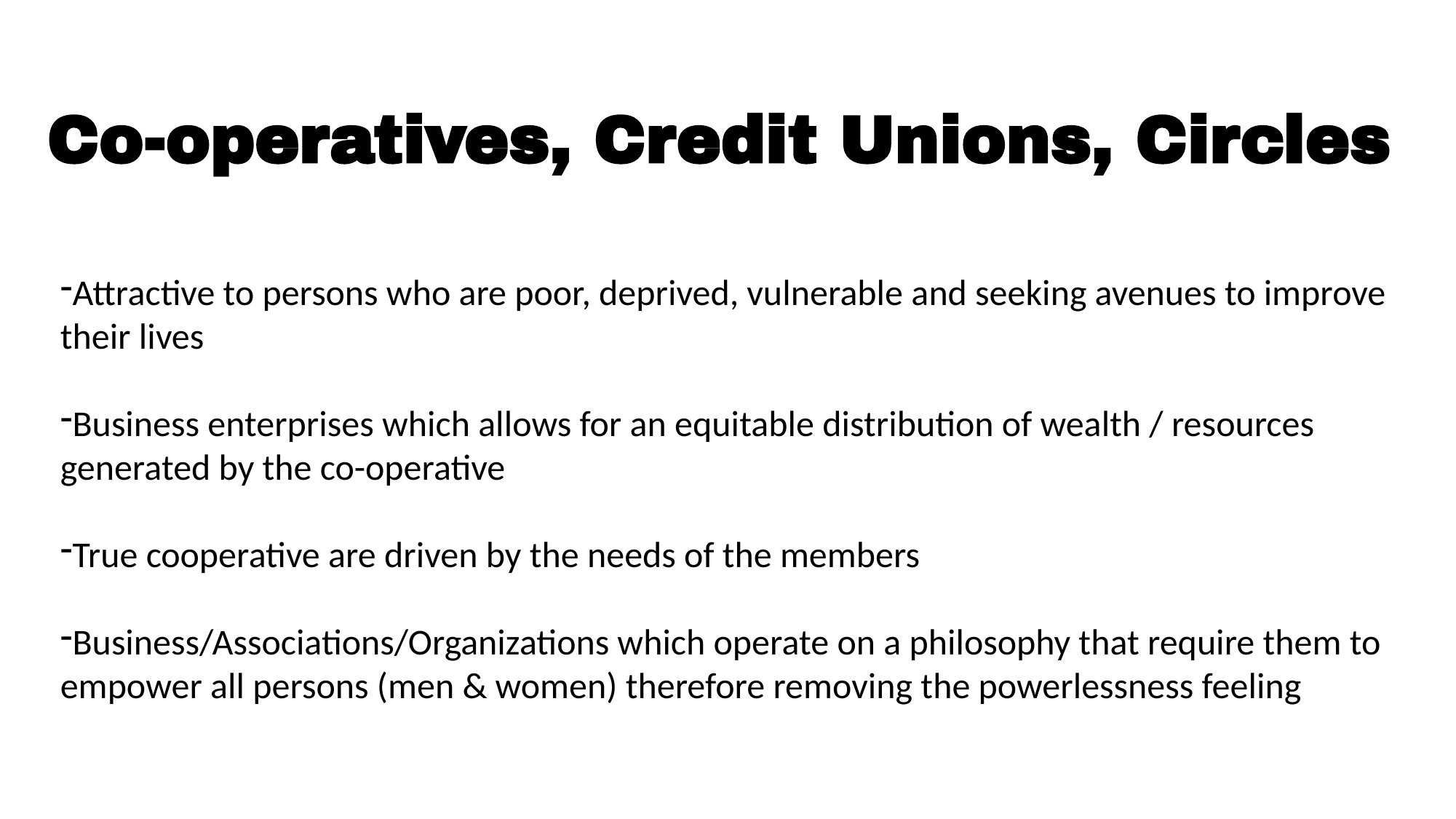

# Co-operatives, Credit Unions, Circles

Attractive to persons who are poor, deprived, vulnerable and seeking avenues to improve their lives

Business enterprises which allows for an equitable distribution of wealth / resources generated by the co-operative

True cooperative are driven by the needs of the members

Business/Associations/Organizations which operate on a philosophy that require them to empower all persons (men & women) therefore removing the powerlessness feeling